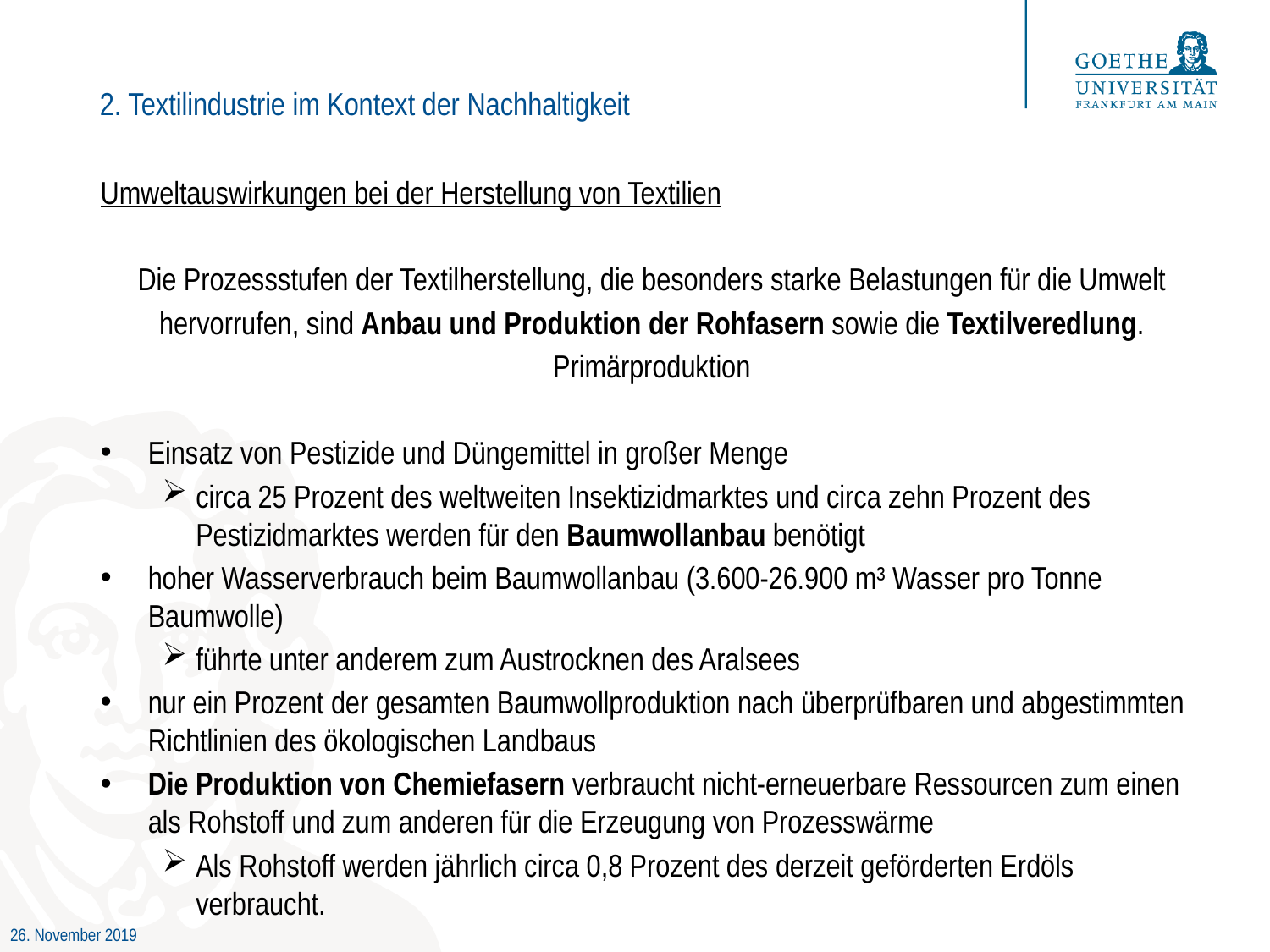

# 2. Textilindustrie im Kontext der Nachhaltigkeit
Umweltauswirkungen bei der Herstellung von Textilien

Die Prozessstufen der Textilherstellung, die besonders starke Belastungen für die Umwelt
hervorrufen, sind Anbau und Produktion der Rohfasern sowie die Textilveredlung.
Primärproduktion

Einsatz von Pestizide und Düngemittel in großer Menge
circa 25 Prozent des weltweiten Insektizidmarktes und circa zehn Prozent des Pestizidmarktes werden für den Baumwollanbau benötigt
hoher Wasserverbrauch beim Baumwollanbau (3.600-26.900 m³ Wasser pro Tonne Baumwolle)
führte unter anderem zum Austrocknen des Aralsees
nur ein Prozent der gesamten Baumwollproduktion nach überprüfbaren und abgestimmten Richtlinien des ökologischen Landbaus
Die Produktion von Chemiefasern verbraucht nicht-erneuerbare Ressourcen zum einen als Rohstoff und zum anderen für die Erzeugung von Prozesswärme
Als Rohstoff werden jährlich circa 0,8 Prozent des derzeit geförderten Erdöls verbraucht.